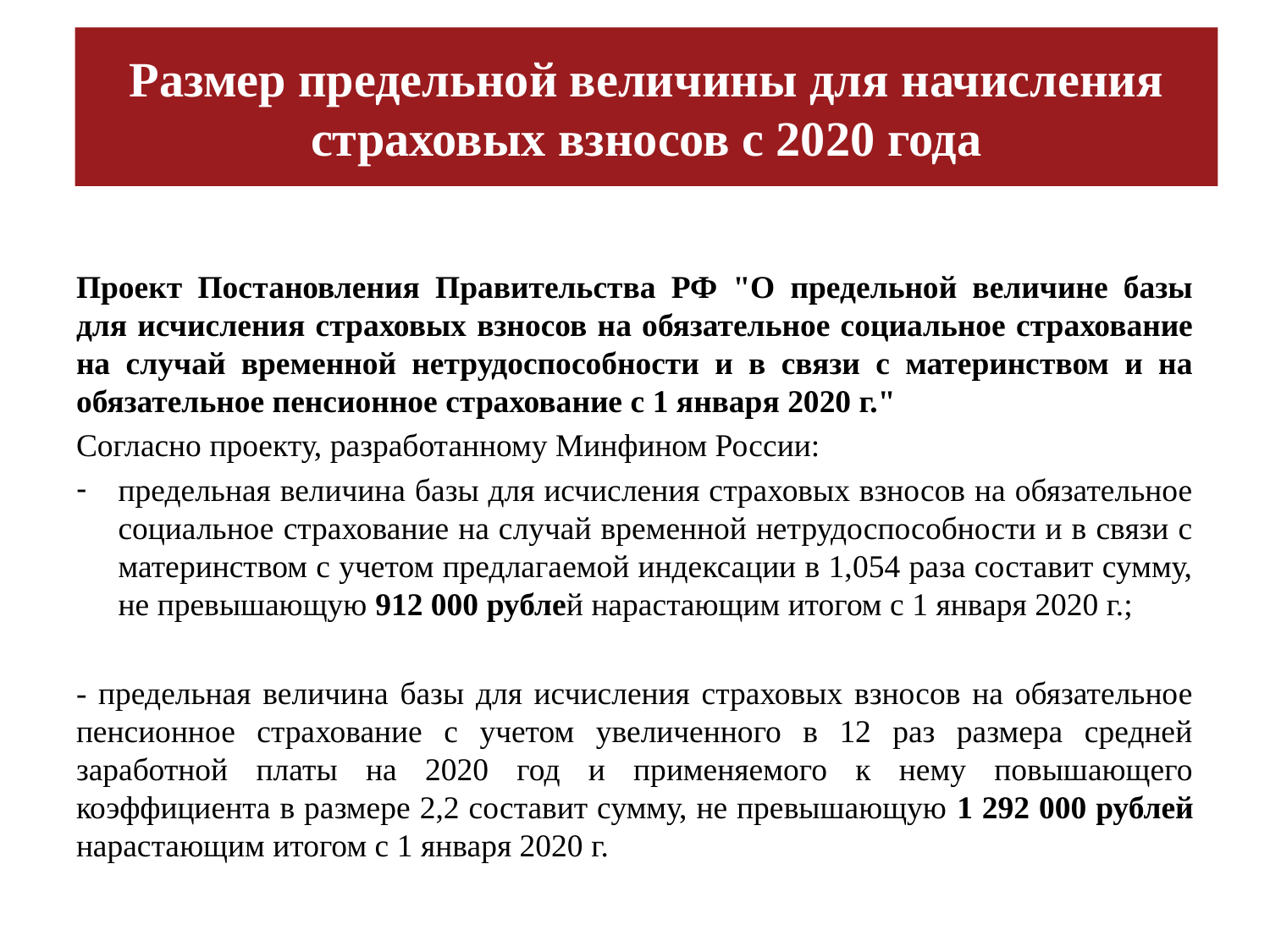

# Размер предельной величины для начисления страховых взносов с 2020 года

Проект Постановления Правительства РФ "О предельной величине базы для исчисления страховых взносов на обязательное социальное страхование на случай временной нетрудоспособности и в связи с материнством и на обязательное пенсионное страхование с 1 января 2020 г."
Согласно проекту, разработанному Минфином России:
предельная величина базы для исчисления страховых взносов на обязательное социальное страхование на случай временной нетрудоспособности и в связи с материнством с учетом предлагаемой индексации в 1,054 раза составит сумму, не превышающую 912 000 рублей нарастающим итогом с 1 января 2020 г.;

- предельная величина базы для исчисления страховых взносов на обязательное пенсионное страхование с учетом увеличенного в 12 раз размера средней заработной платы на 2020 год и применяемого к нему повышающего коэффициента в размере 2,2 составит сумму, не превышающую 1 292 000 рублей нарастающим итогом с 1 января 2020 г.